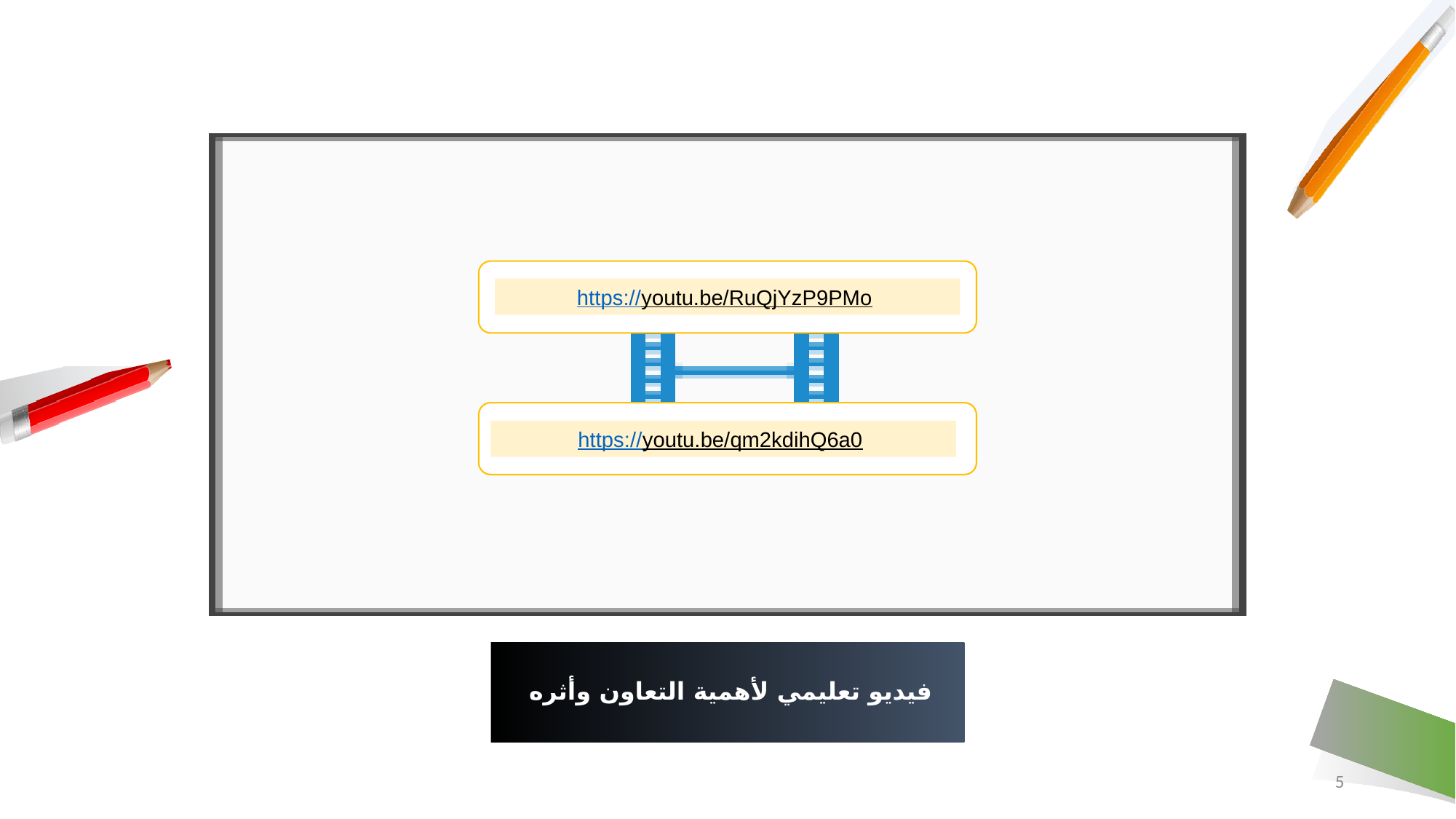

https://youtu.be/RuQjYzP9PMo

https://youtu.be/qm2kdihQ6a0
# فيديو تعليمي لأهمية التعاون وأثره
5